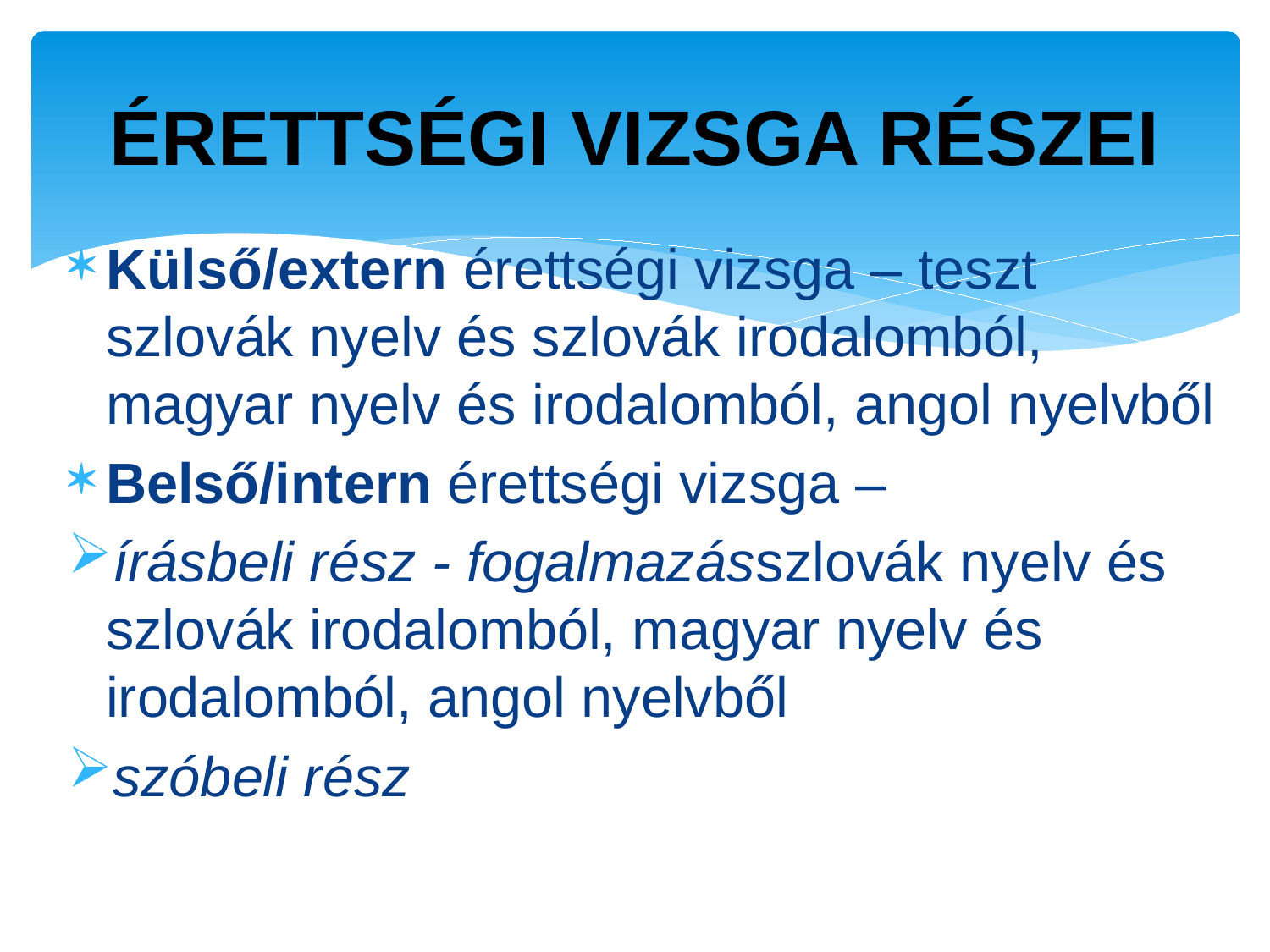

# ÉRETTSÉGI VIZSGA RÉSZEI
Külső/extern érettségi vizsga – teszt szlovák nyelv és szlovák irodalomból, magyar nyelv és irodalomból, angol nyelvből
Belső/intern érettségi vizsga –
írásbeli rész - fogalmazásszlovák nyelv és szlovák irodalomból, magyar nyelv és irodalomból, angol nyelvből
szóbeli rész